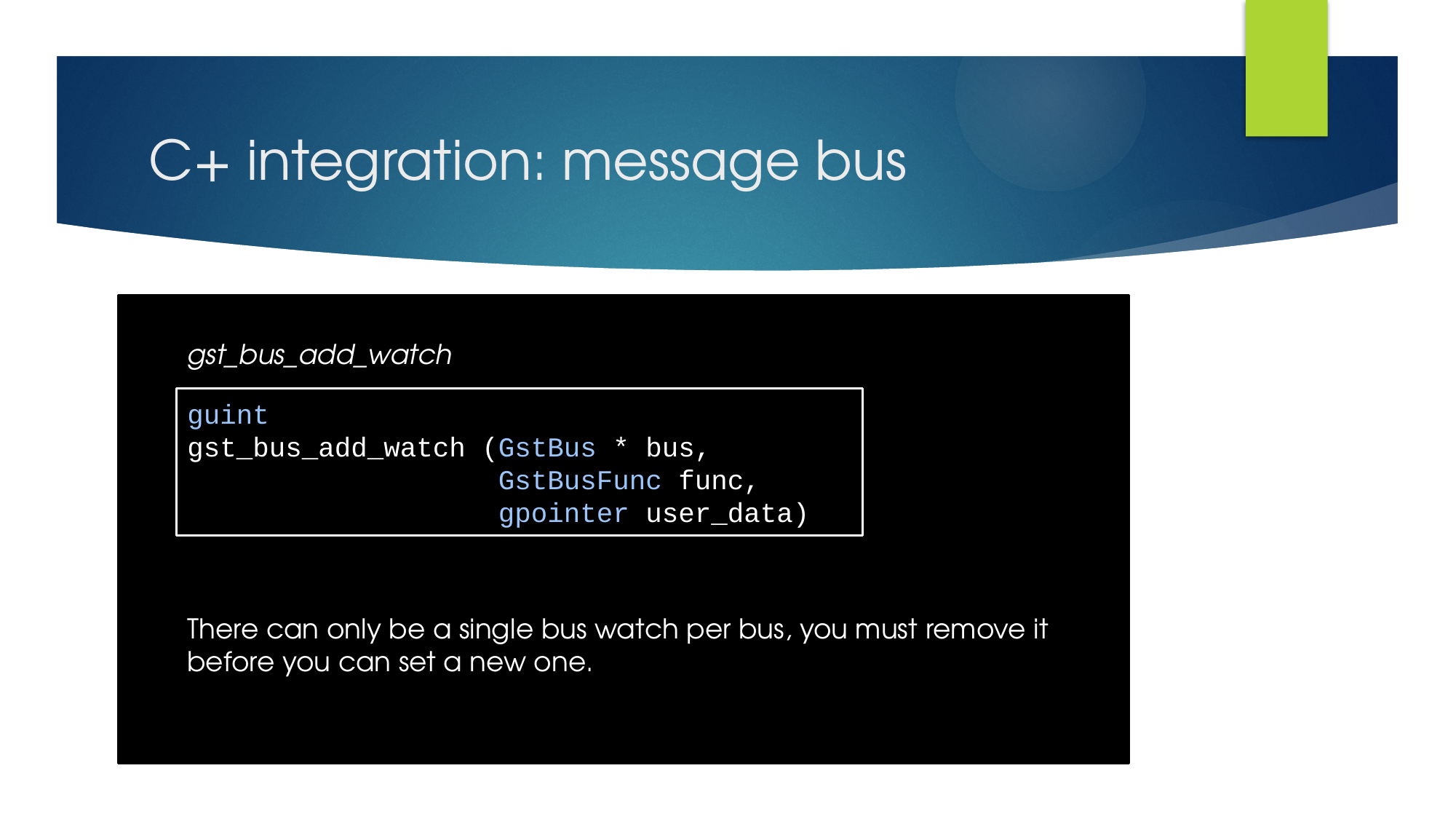

# C+ integration: message bus

gst_bus_add_watch
guint
gst_bus_add_watch (GstBus * bus,
                   GstBusFunc func,
                   gpointer user_data)
There can only be a single bus watch per bus, you must remove it before you can set a new one.